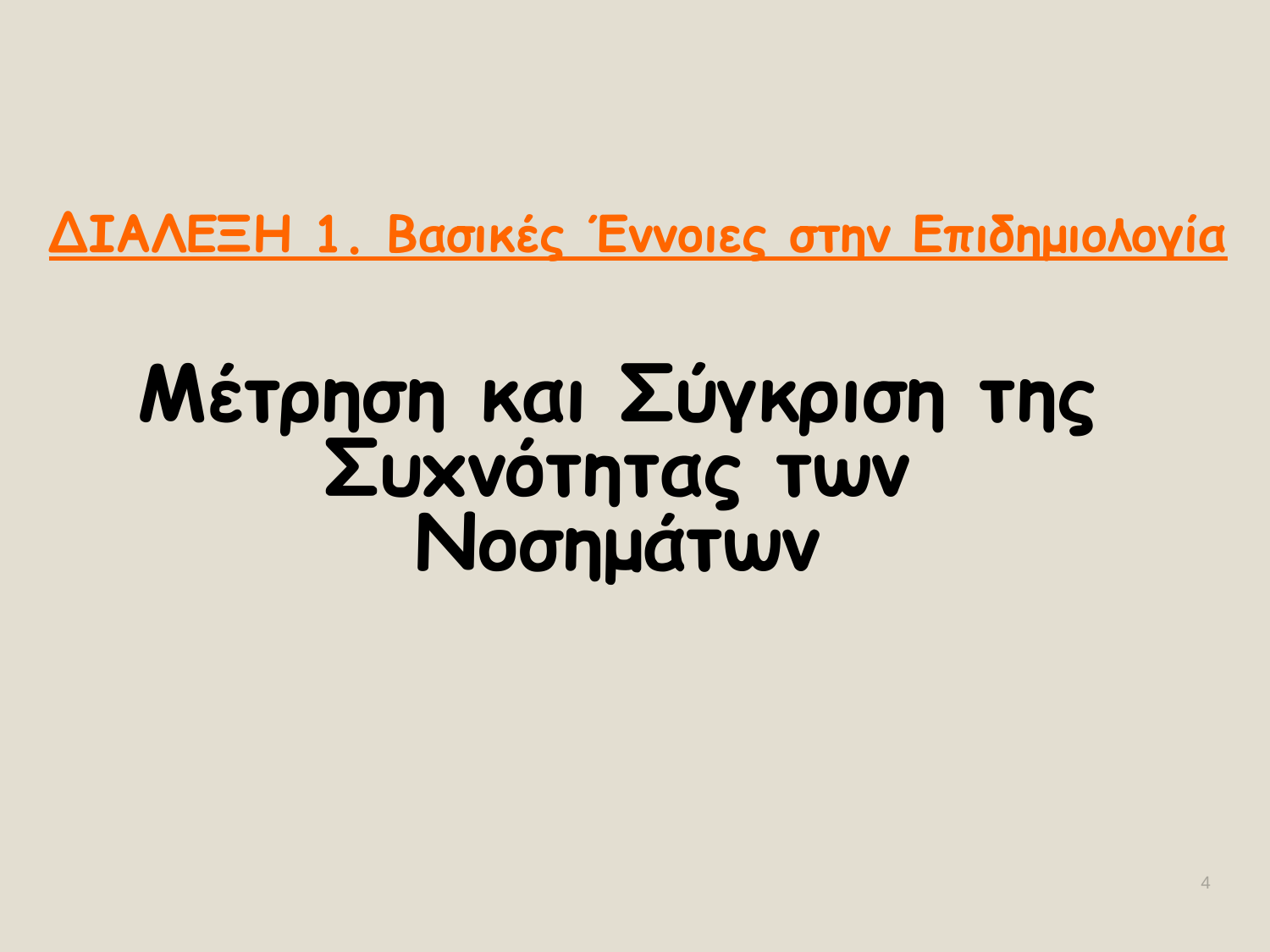

# ΔΙΑΛΕΞΗ 1. Βασικές Έννοιες στην Επιδημιολογία
Μέτρηση και Σύγκριση της Συχνότητας των Νοσημάτων

4